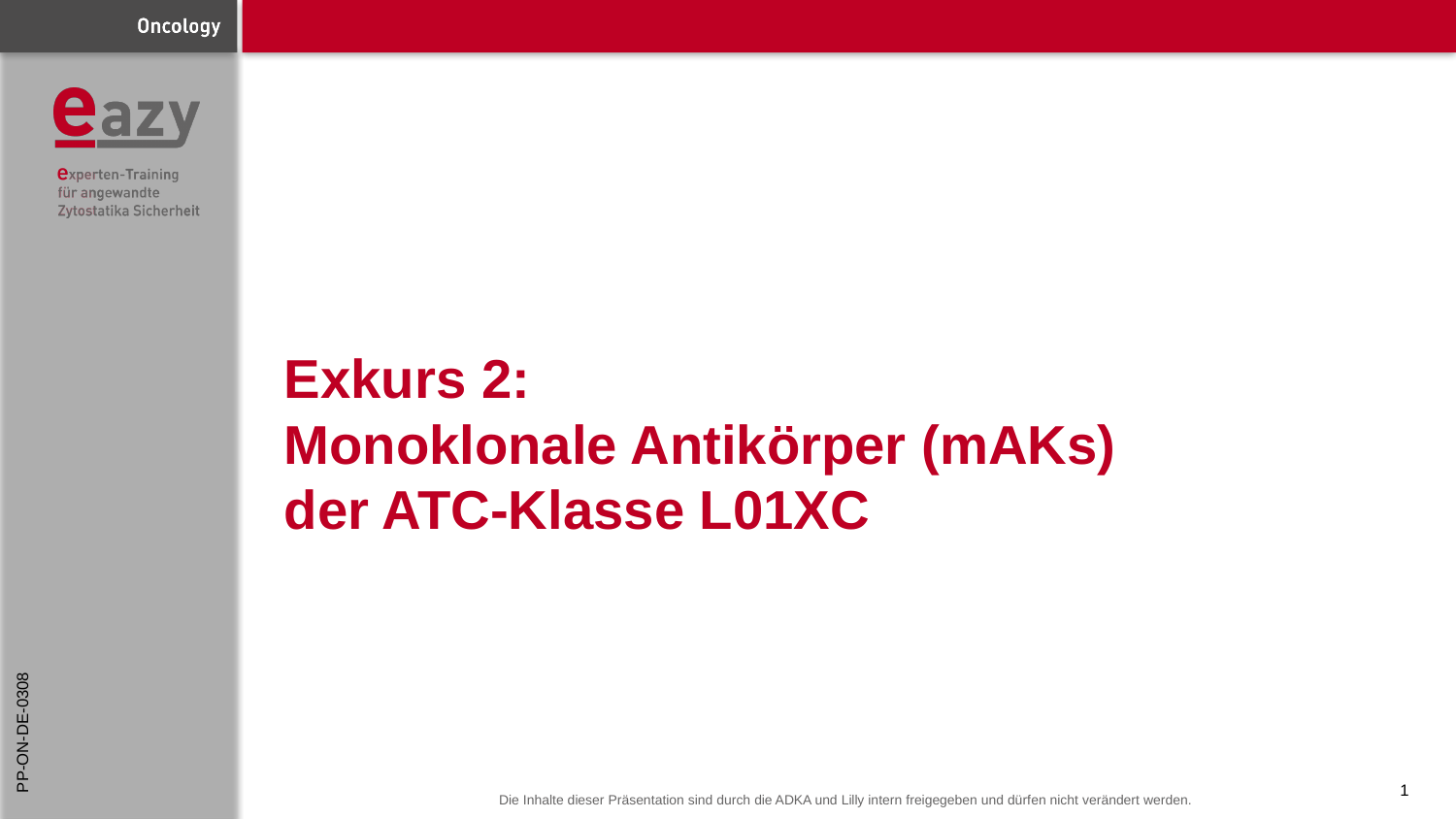

# Exkurs 2: Monoklonale Antikörper (mAKs) der ATC-Klasse L01XC
PP-ON-DE-0308

1